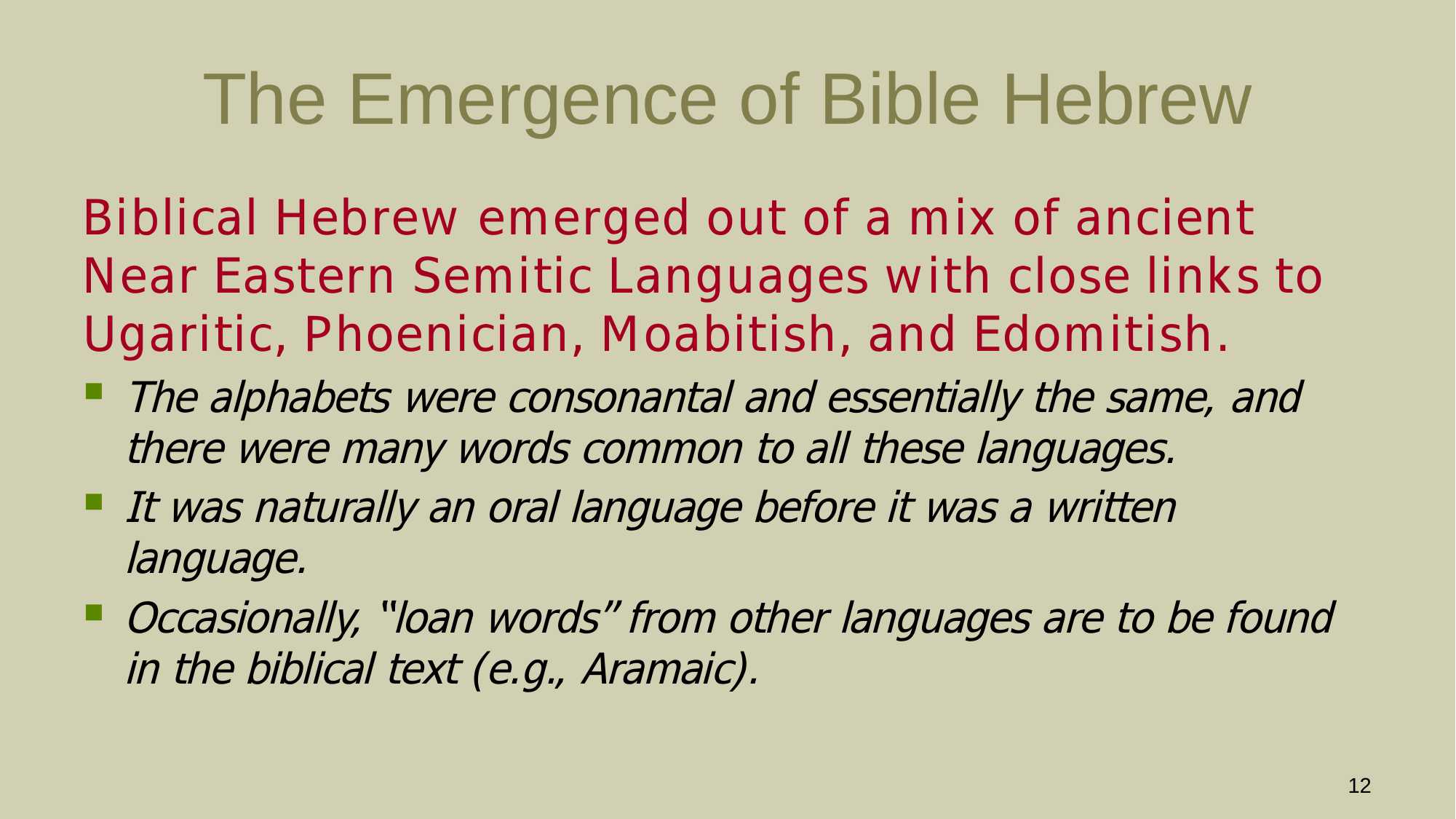

# The Emergence of Bible Hebrew
Biblical Hebrew emerged out of a mix of ancient Near Eastern Semitic Languages with close links to Ugaritic, Phoenician, Moabitish, and Edomitish.
The alphabets were consonantal and essentially the same, and there were many words common to all these languages.
It was naturally an oral language before it was a written language.
Occasionally, “loan words” from other languages are to be found in the biblical text (e.g., Aramaic).
12